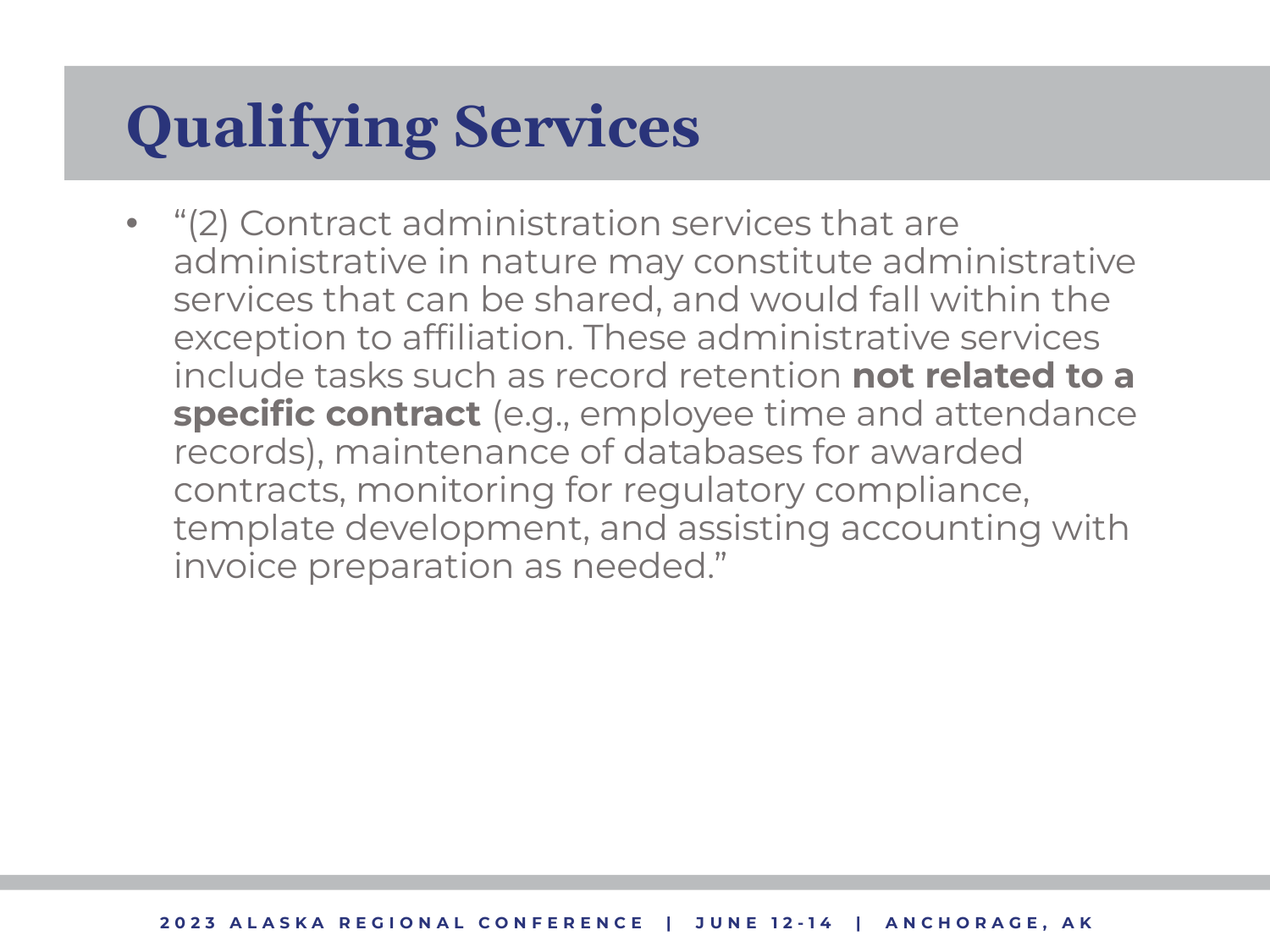

Qualifying Services
“(2) Contract administration services that are administrative in nature may constitute administrative services that can be shared, and would fall within the exception to affiliation. These administrative services include tasks such as record retention not related to a specific contract (e.g., employee time and attendance records), maintenance of databases for awarded contracts, monitoring for regulatory compliance, template development, and assisting accounting with invoice preparation as needed.”